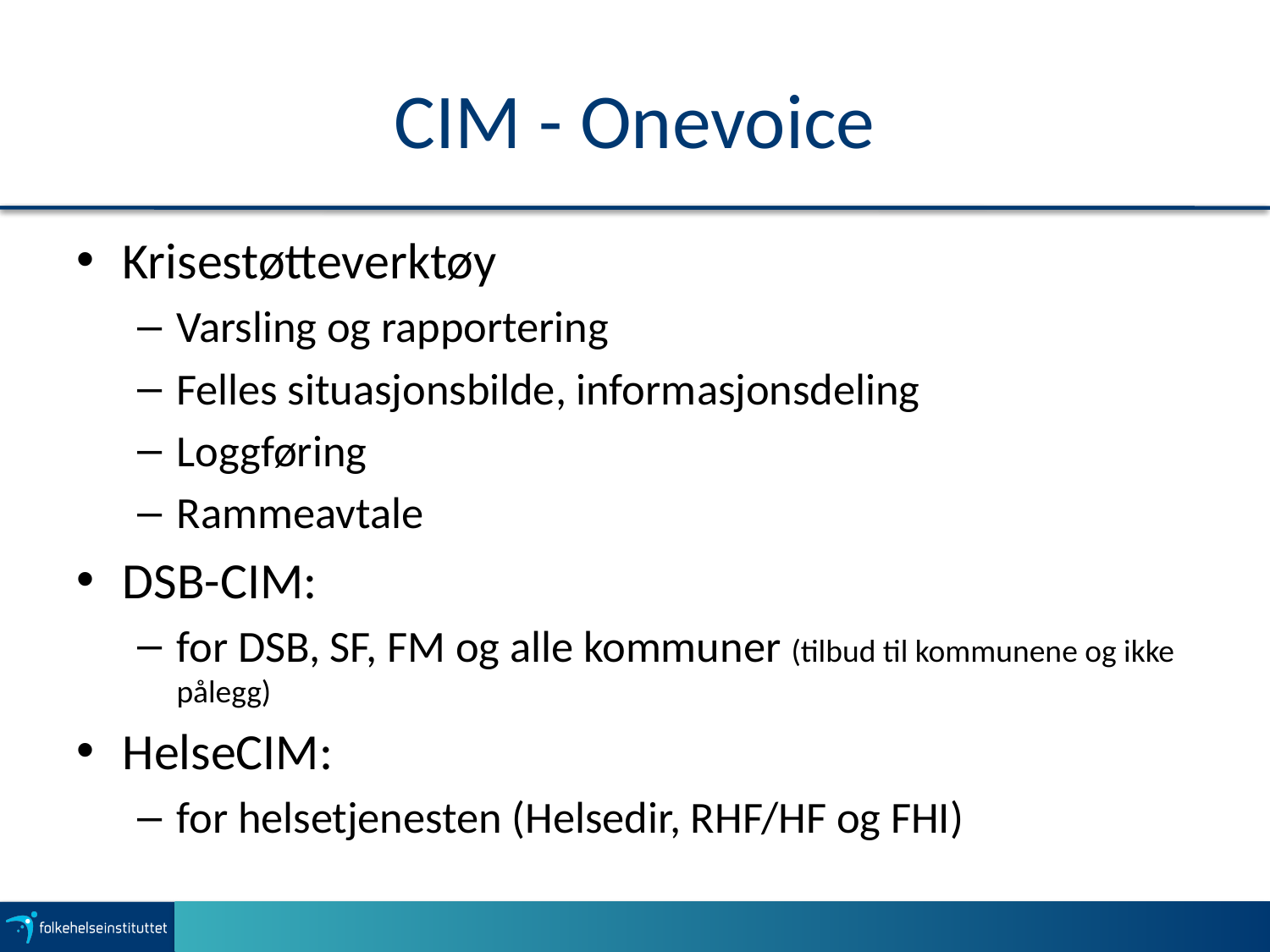

# CIM - Onevoice
Krisestøtteverktøy
Varsling og rapportering
Felles situasjonsbilde, informasjonsdeling
Loggføring
Rammeavtale
DSB-CIM:
for DSB, SF, FM og alle kommuner (tilbud til kommunene og ikke pålegg)
HelseCIM:
for helsetjenesten (Helsedir, RHF/HF og FHI)